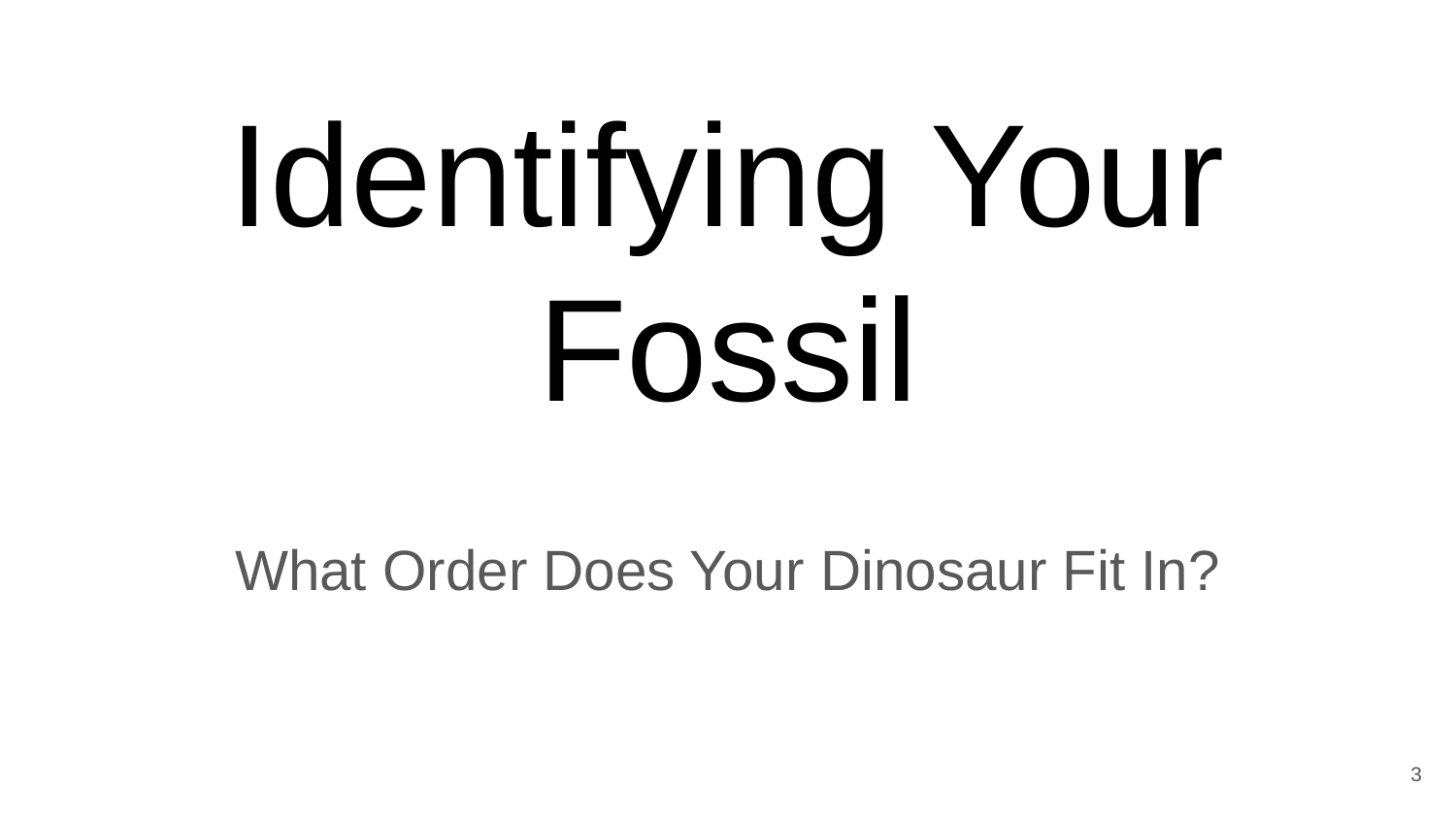

# Identifying Your Fossil

What Order Does Your Dinosaur Fit In?
3